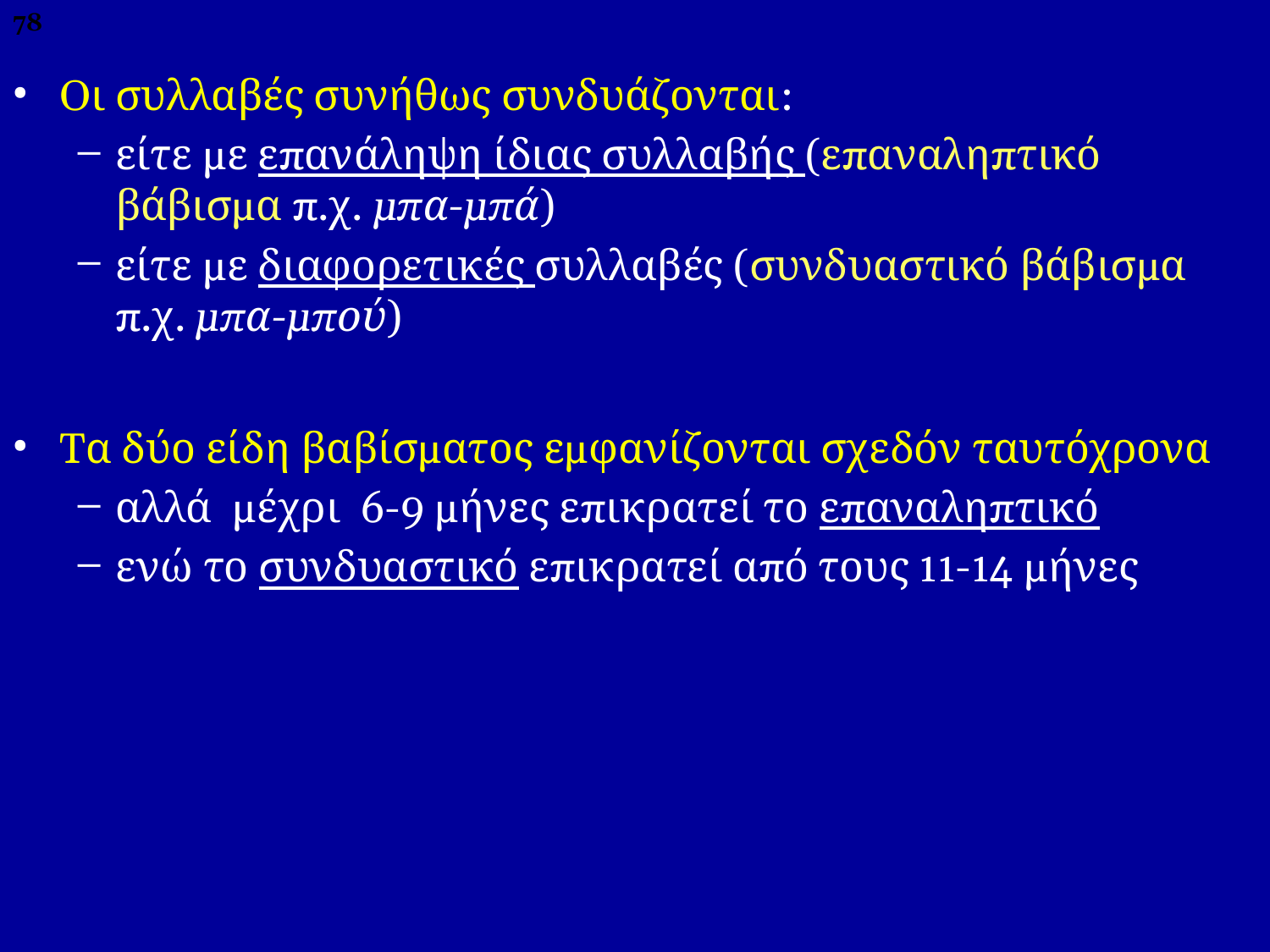

78
# Οι συλλαβές συνήθως συνδυάζονται:
είτε με επανάληψη ίδιας συλλαβής (επαναληπτικό βάβισμα π.χ. μπα-μπά)
είτε με διαφορετικές συλλαβές (συνδυαστικό βάβισμα π.χ. μπα-μπού)

Τα δύο είδη βαβίσματος εμφανίζονται σχεδόν ταυτόχρονα
αλλά  μέχρι  6-9 μήνες επικρατεί το επαναληπτικό
ενώ το συνδυαστικό επικρατεί από τους 11-14 μήνες